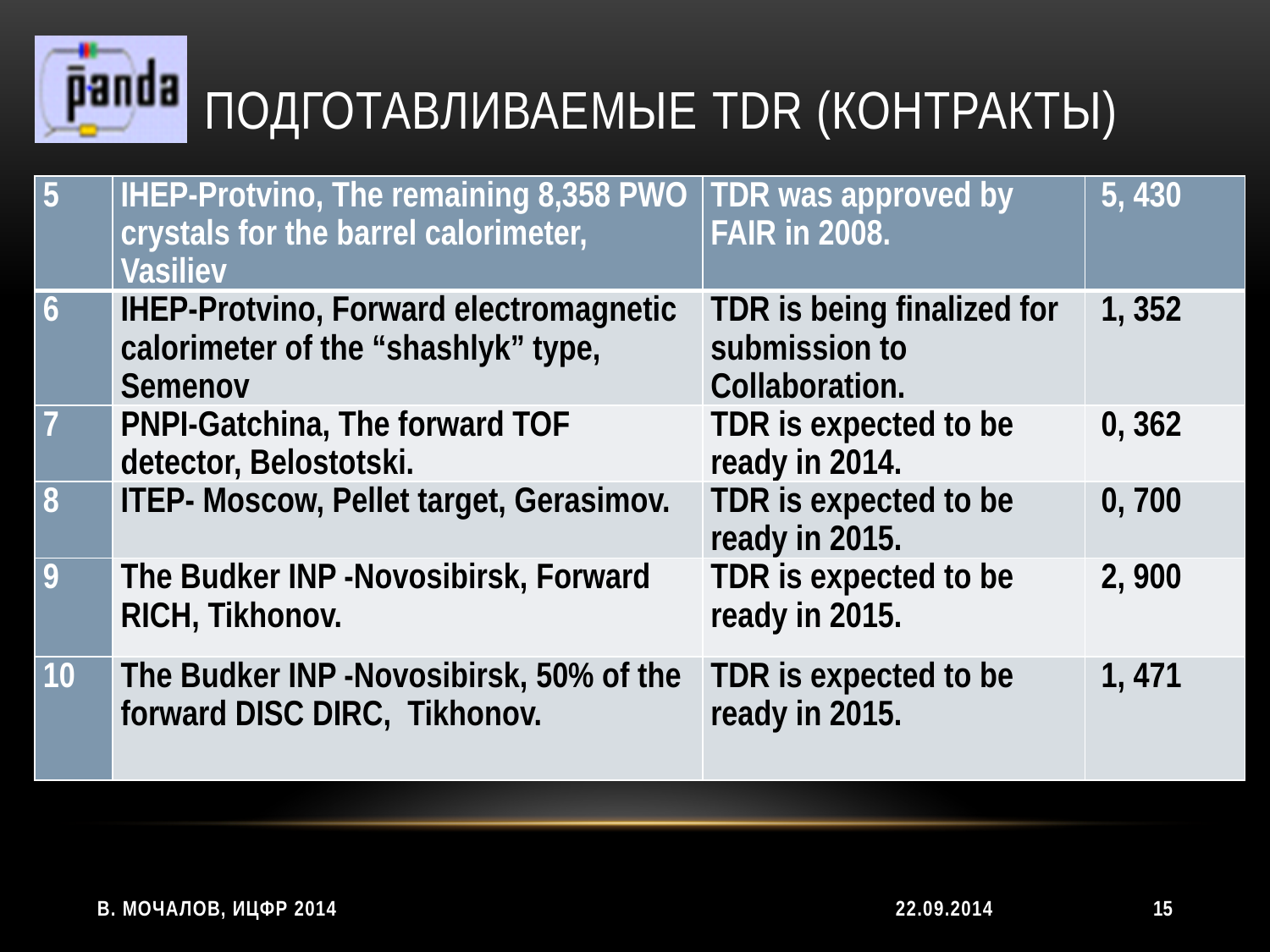

# Подготавливаемые tdr (контракты)
| 5 | IHEP-Protvino, The remaining 8,358 PWO crystals for the barrel calorimeter, Vasiliev | TDR was approved by FAIR in 2008. | 5, 430 |
| --- | --- | --- | --- |
| 6 | IHEP-Protvino, Forward electromagnetic calorimeter of the “shashlyk” type, Semenov | TDR is being finalized for submission to Collaboration. | 1, 352 |
| 7 | PNPI-Gatchina, The forward TOF detector, Belostotski. | TDR is expected to be ready in 2014. | 0, 362 |
| 8 | ITEP- Moscow, Pellet target, Gerasimov. | TDR is expected to be ready in 2015. | 0, 700 |
| 9 | The Budker INP -Novosibirsk, Forward RICH, Tikhonov. | TDR is expected to be ready in 2015. | 2, 900 |
| 10 | The Budker INP -Novosibirsk, 50% of the forward DISC DIRC, Tikhonov. | TDR is expected to be ready in 2015. | 1, 471 |
В. Мочалов, ИЦФР 2014
22.09.2014
15